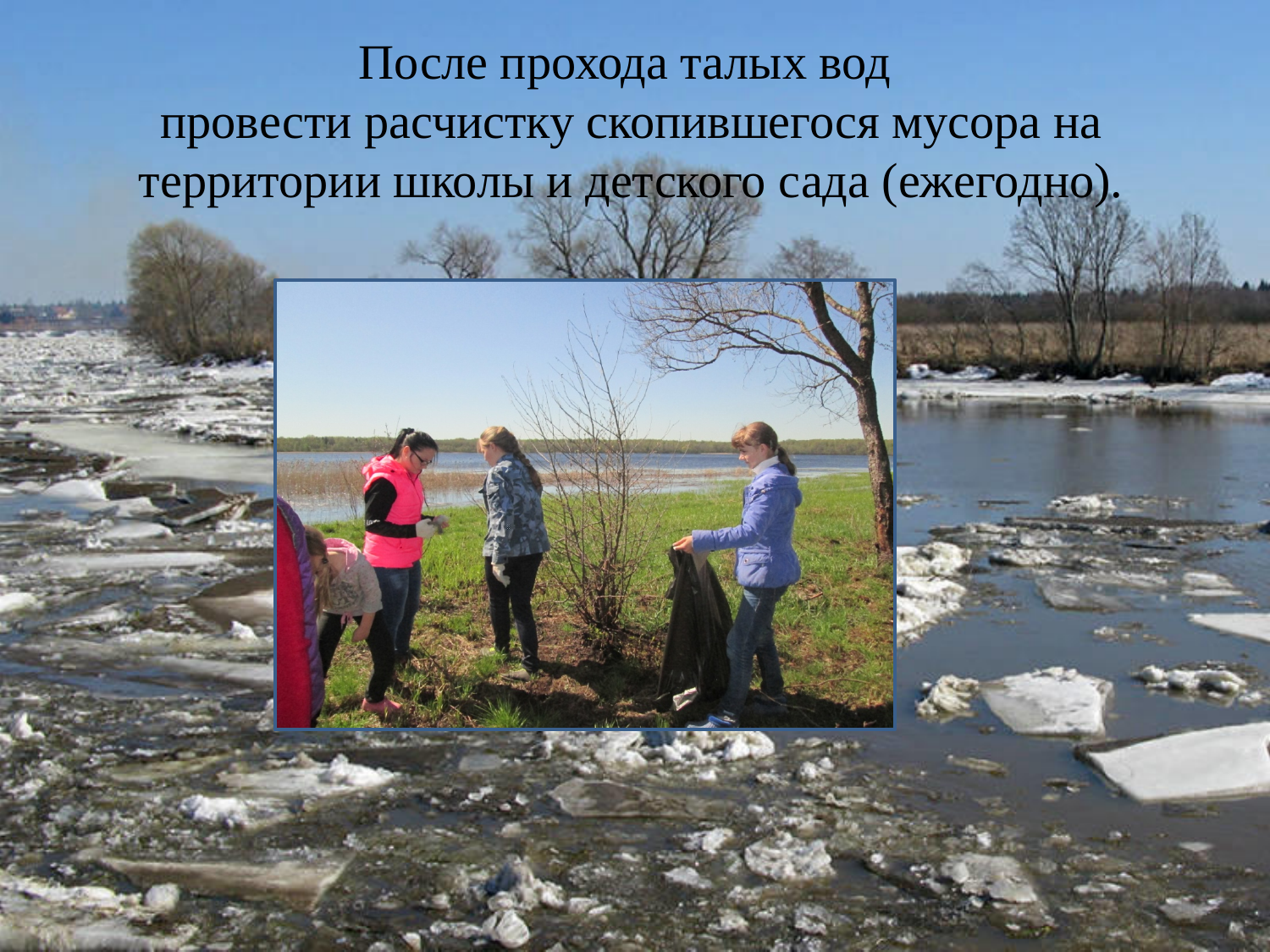

# После прохода талых вод провести расчистку скопившегося мусора на территории школы и детского сада (ежегодно).